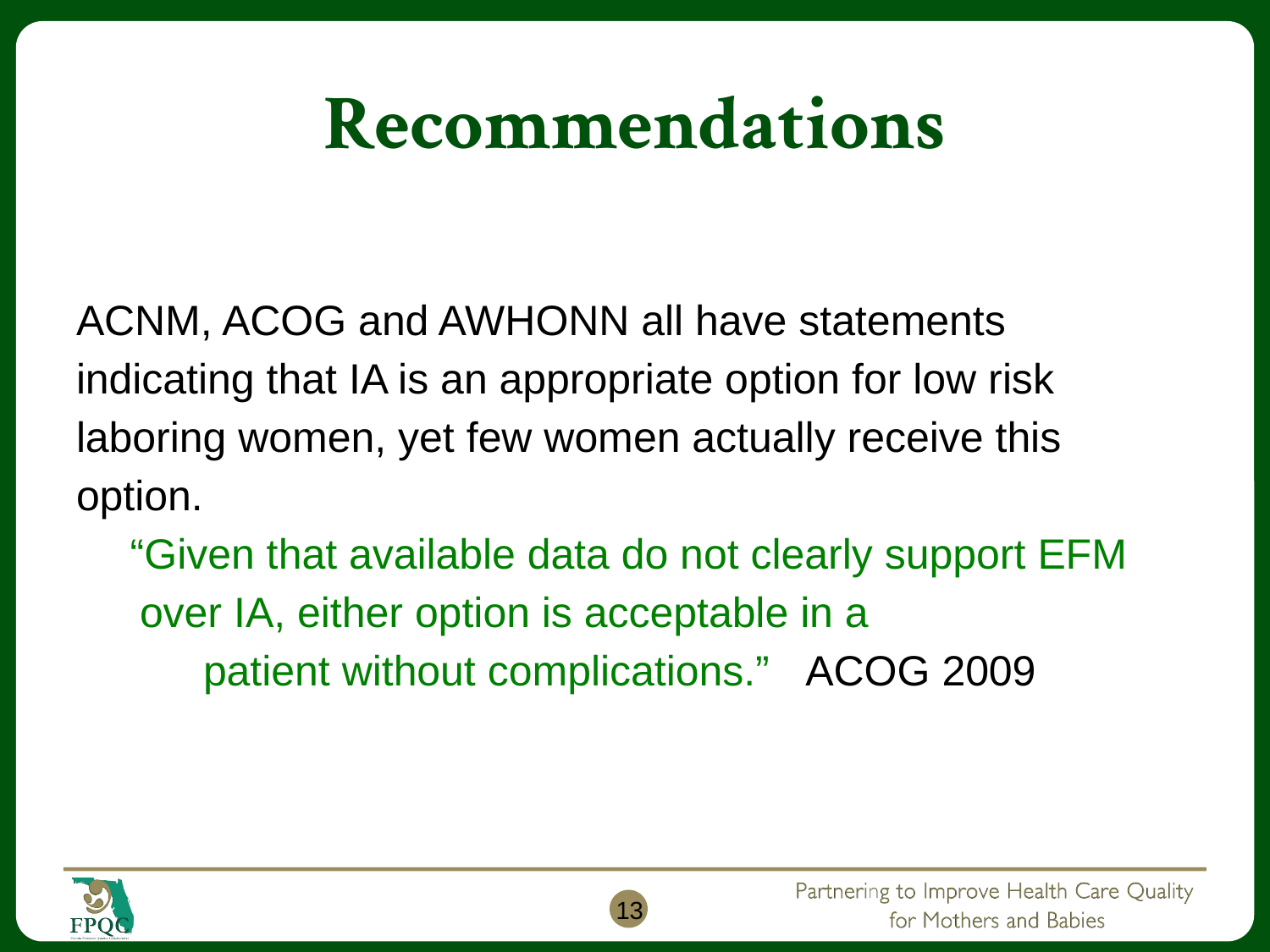

# Recommendations

ACNM, ACOG and AWHONN all have statements indicating that IA is an appropriate option for low risk laboring women, yet few women actually receive this option.
“Given that available data do not clearly support EFM over IA, either option is acceptable in a
	patient without complications.”   ACOG 2009

13